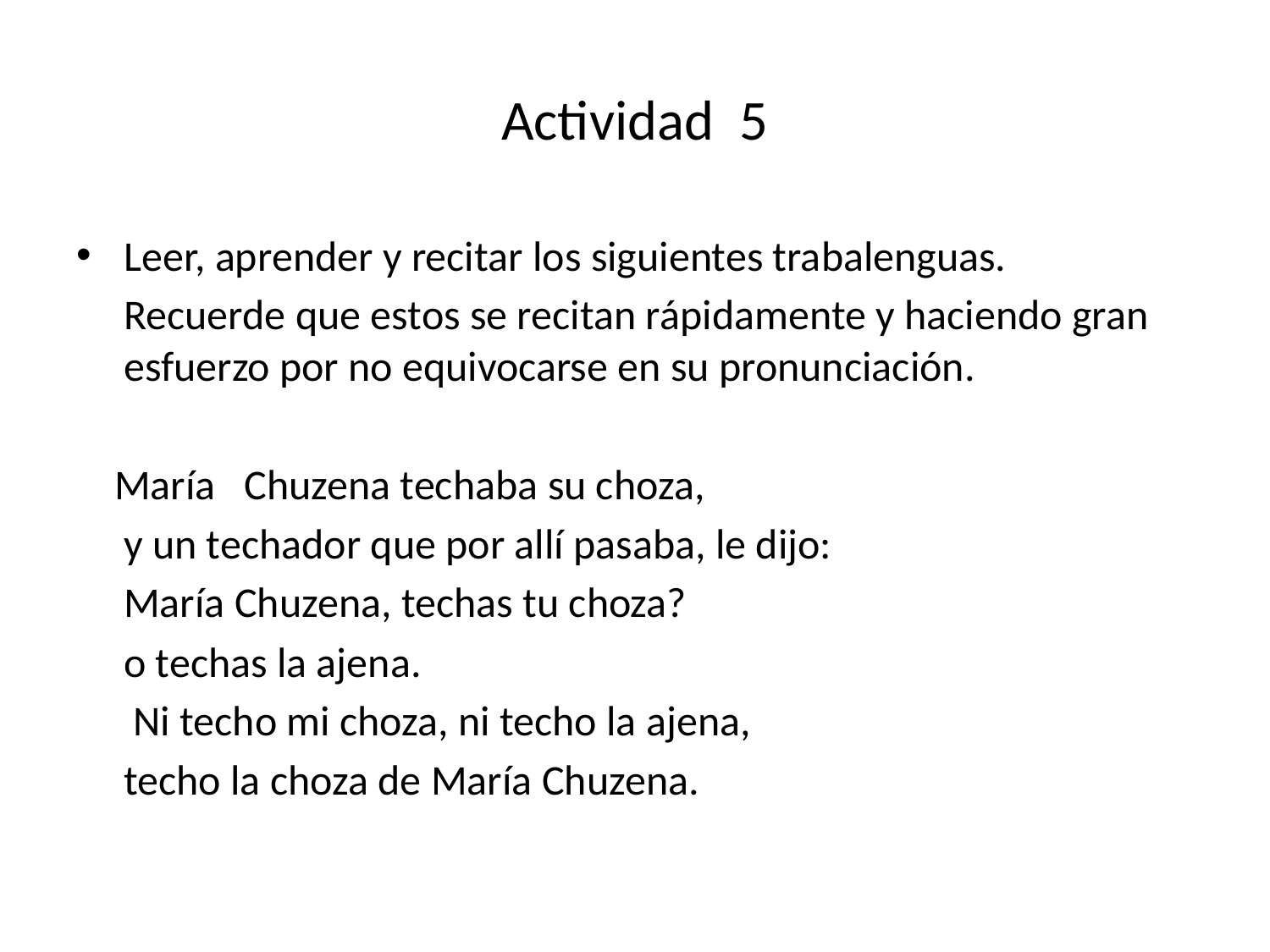

# Actividad  5
Leer, aprender y recitar los siguientes trabalenguas.
     Recuerde que estos se recitan rápidamente y haciendo gran esfuerzo por no equivocarse en su pronunciación.

    María   Chuzena techaba su choza,
     y un techador que por allí pasaba, le dijo:
     María Chuzena, techas tu choza?
     o techas la ajena.
      Ni techo mi choza, ni techo la ajena,
     techo la choza de María Chuzena.